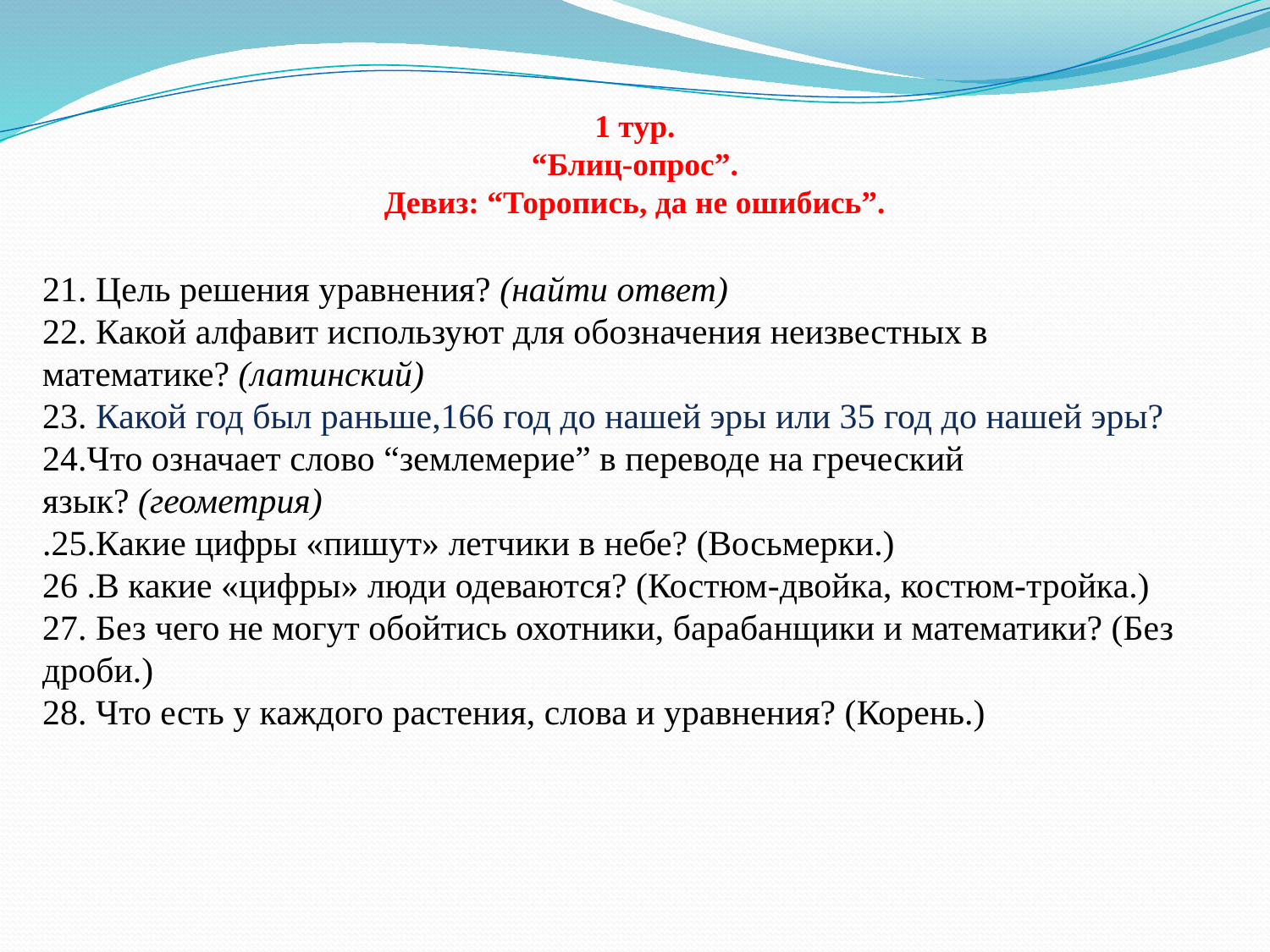

1 тур.
“Блиц-опрос”.
Девиз: “Торопись, да не ошибись”.
21. Цель решения уравнения? (найти ответ)
22. Какой алфавит используют для обозначения неизвестных в математике? (латинский)
23. Какой год был раньше,166 год до нашей эры или 35 год до нашей эры?
24.Что означает слово “землемерие” в переводе на греческий язык? (геометрия)
.25.Какие цифры «пишут» летчики в небе? (Восьмерки.)
26 .В какие «цифры» люди одеваются? (Костюм-двойка, костюм-тройка.)
27. Без чего не могут обойтись охотники, барабанщики и математики? (Без дроби.)
28. Что есть у каждого растения, слова и уравнения? (Корень.)